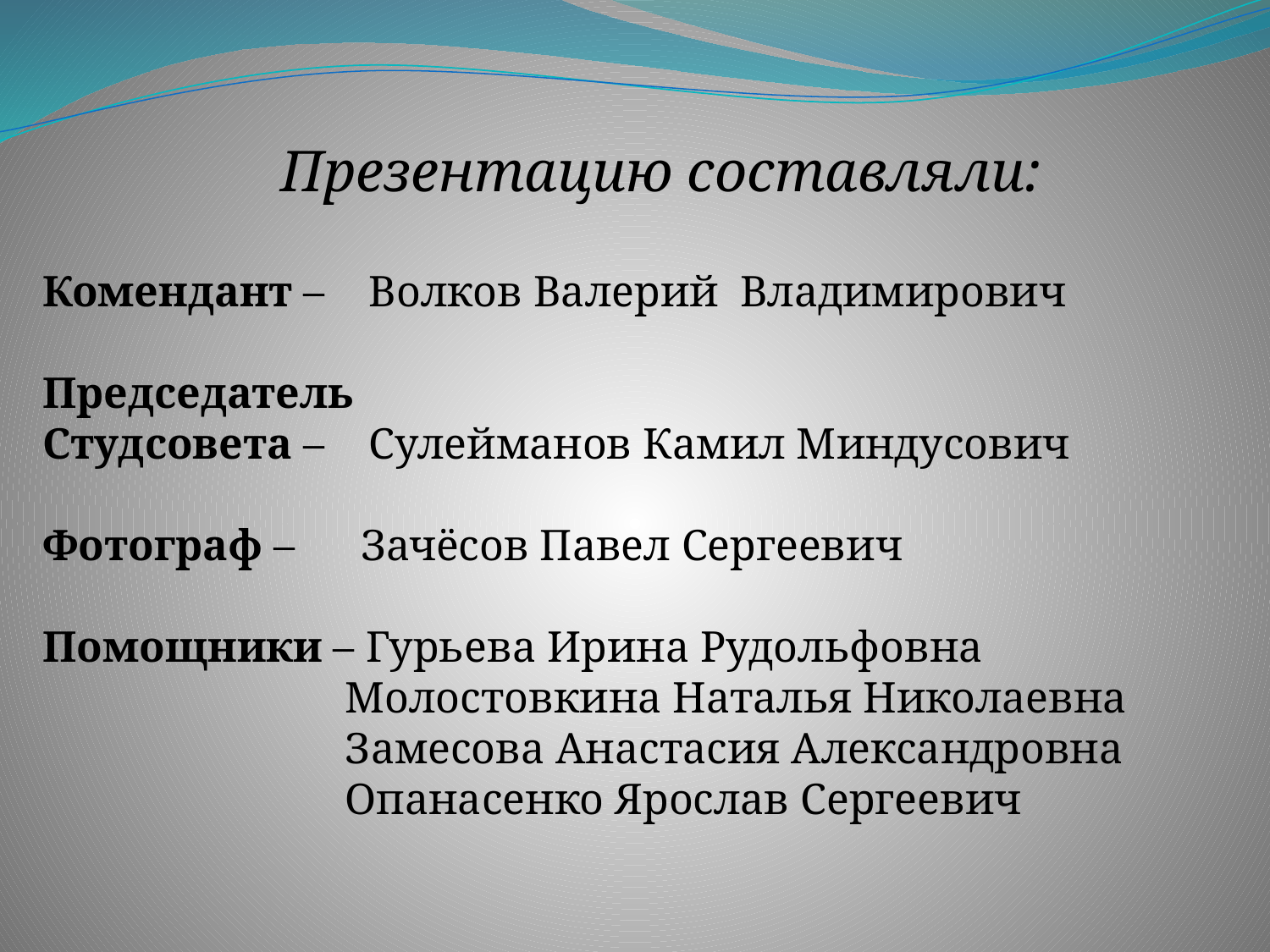

Презентацию составляли:
Комендант –    Волков Валерий  Владимирович

Председатель
Студсовета –    Сулейманов Камил Миндусович

Фотограф –      Зачёсов Павел Сергеевич

Помощники – Гурьева Ирина Рудольфовна
	                Молостовкина Наталья Николаевна
	                Замесова Анастасия Александровна
	                Опанасенко Ярослав Сергеевич